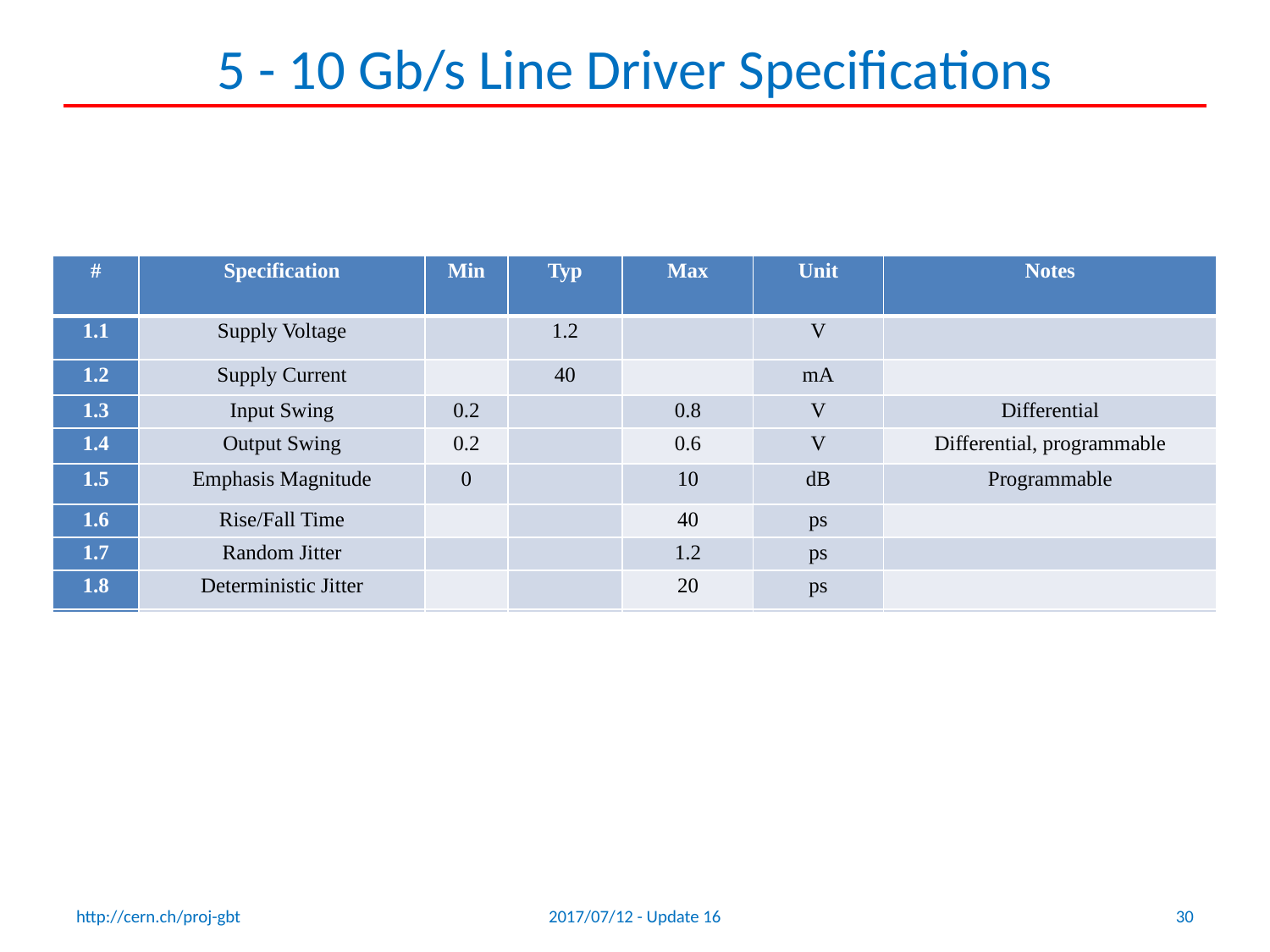

# 5 - 10 Gb/s Line Driver Specifications
| # | Specification | Min | Typ | Max | Unit | Notes |
| --- | --- | --- | --- | --- | --- | --- |
| 1.1 | Supply Voltage |  | 1.2 |  | V |  |
| 1.2 | Supply Current |  | 40 |  | mA |  |
| 1.3 | Input Swing | 0.2 |  | 0.8 | V | Differential |
| 1.4 | Output Swing | 0.2 |  | 0.6 | V | Differential, programmable |
| 1.5 | Emphasis Magnitude | 0 |  | 10 | dB | Programmable |
| 1.6 | Rise/Fall Time |  |  | 40 | ps |  |
| 1.7 | Random Jitter |  |  | 1.2 | ps |  |
| 1.8 | Deterministic Jitter |  |  | 20 | ps |  |
| 1.9 | Input Common Voltage |  | 0.75 |  | V |  |
| 1.10 | Input Capacitance |  | 300 |  | fF |  |

http://cern.ch/proj-gbt
2017/07/12 - Update 16
30